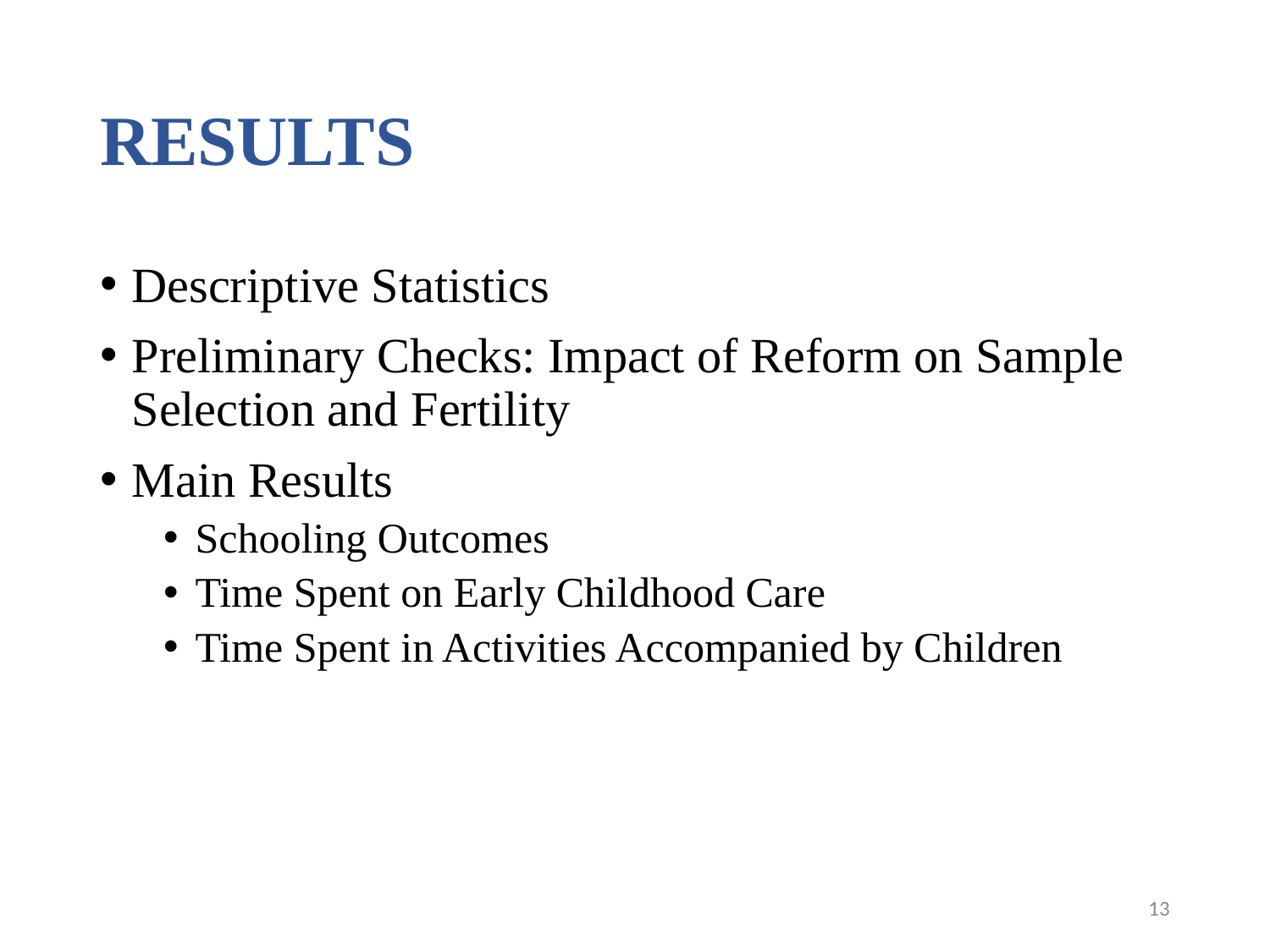

# RESULTS
Descriptive Statistics
Preliminary Checks: Impact of Reform on Sample Selection and Fertility
Main Results
Schooling Outcomes
Time Spent on Early Childhood Care
Time Spent in Activities Accompanied by Children

13